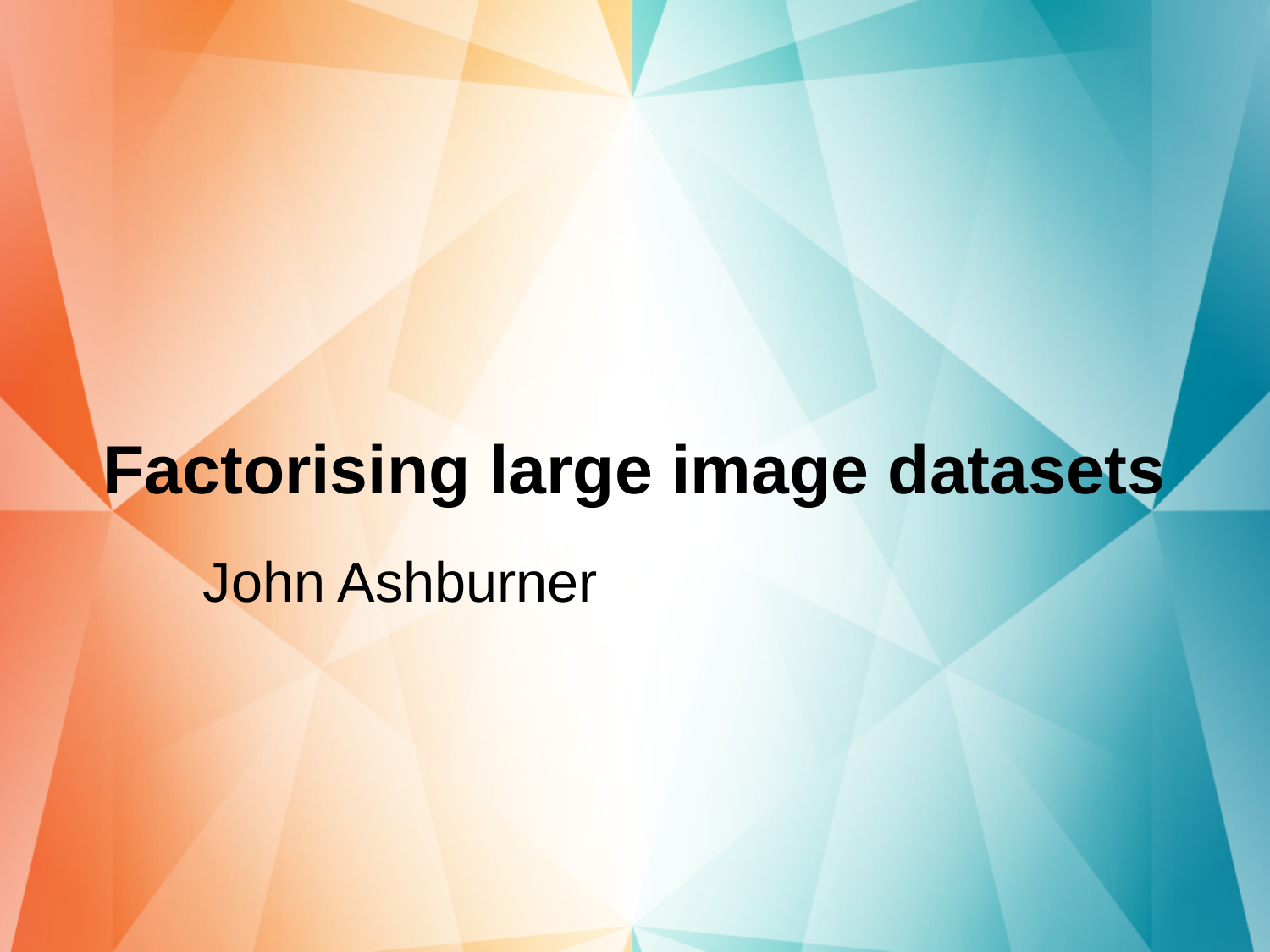

# Factorising large image datasets
John Ashburner